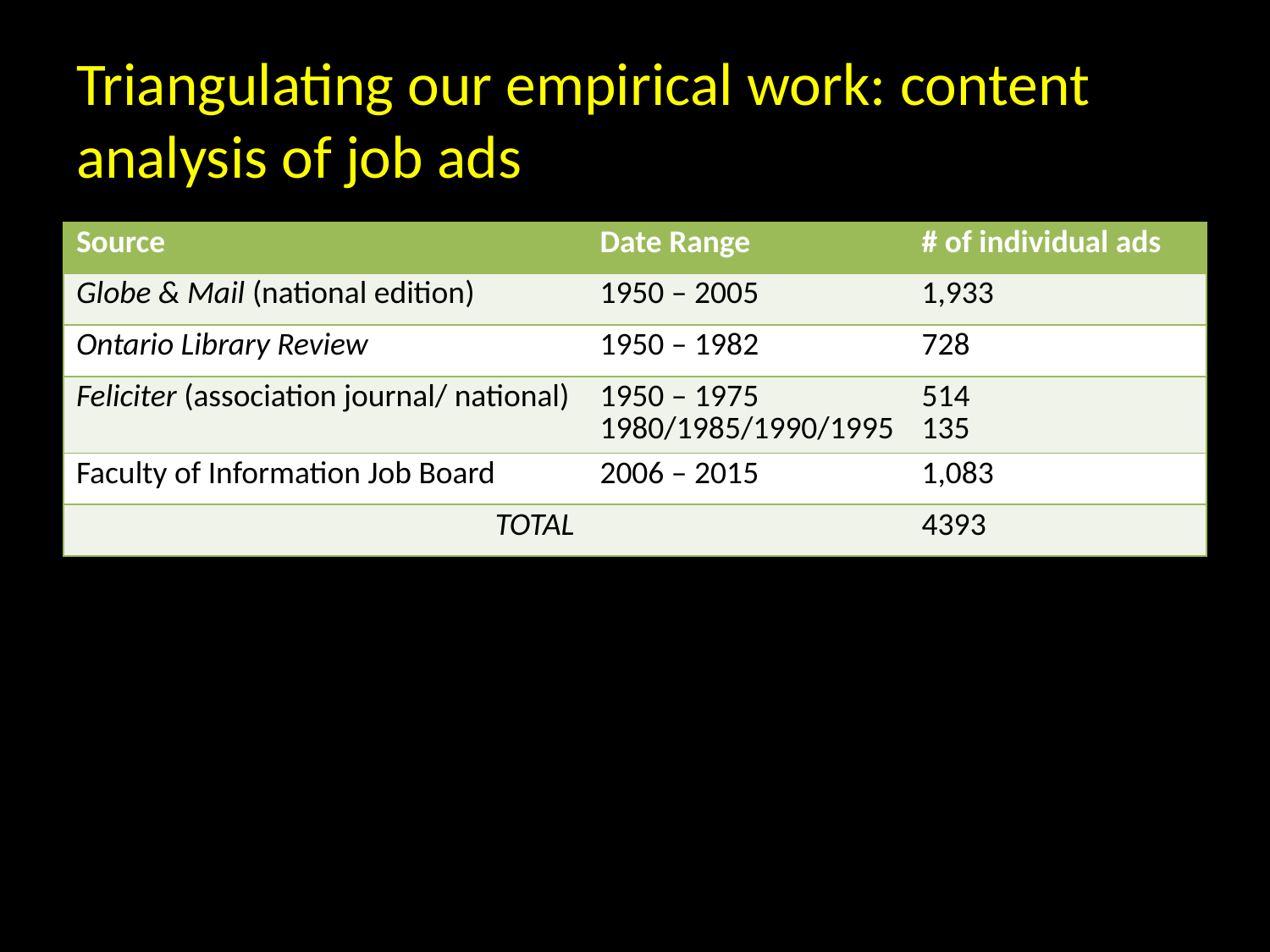

# Triangulating our empirical work: content analysis of job ads
| Source | Date Range | # of individual ads |
| --- | --- | --- |
| Globe & Mail (national edition) | 1950 – 2005 | 1,933 |
| Ontario Library Review | 1950 – 1982 | 728 |
| Feliciter (association journal/ national) | 1950 – 1975 1980/1985/1990/1995 | 514 135 |
| Faculty of Information Job Board | 2006 – 2015 | 1,083 |
| TOTAL |  | 4393 |